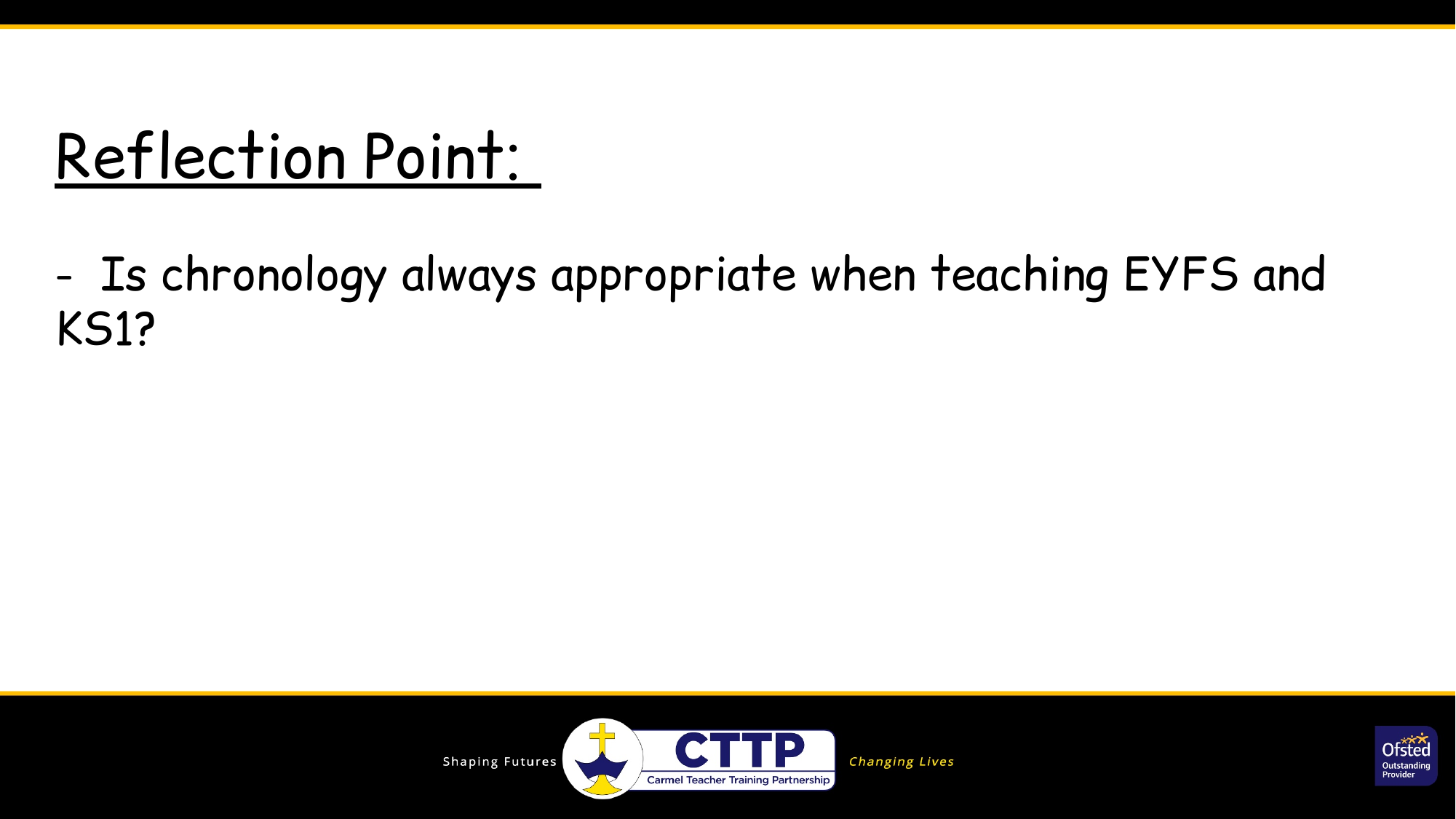

Reflection Point:

-  Is chronology always appropriate when teaching EYFS and KS1?